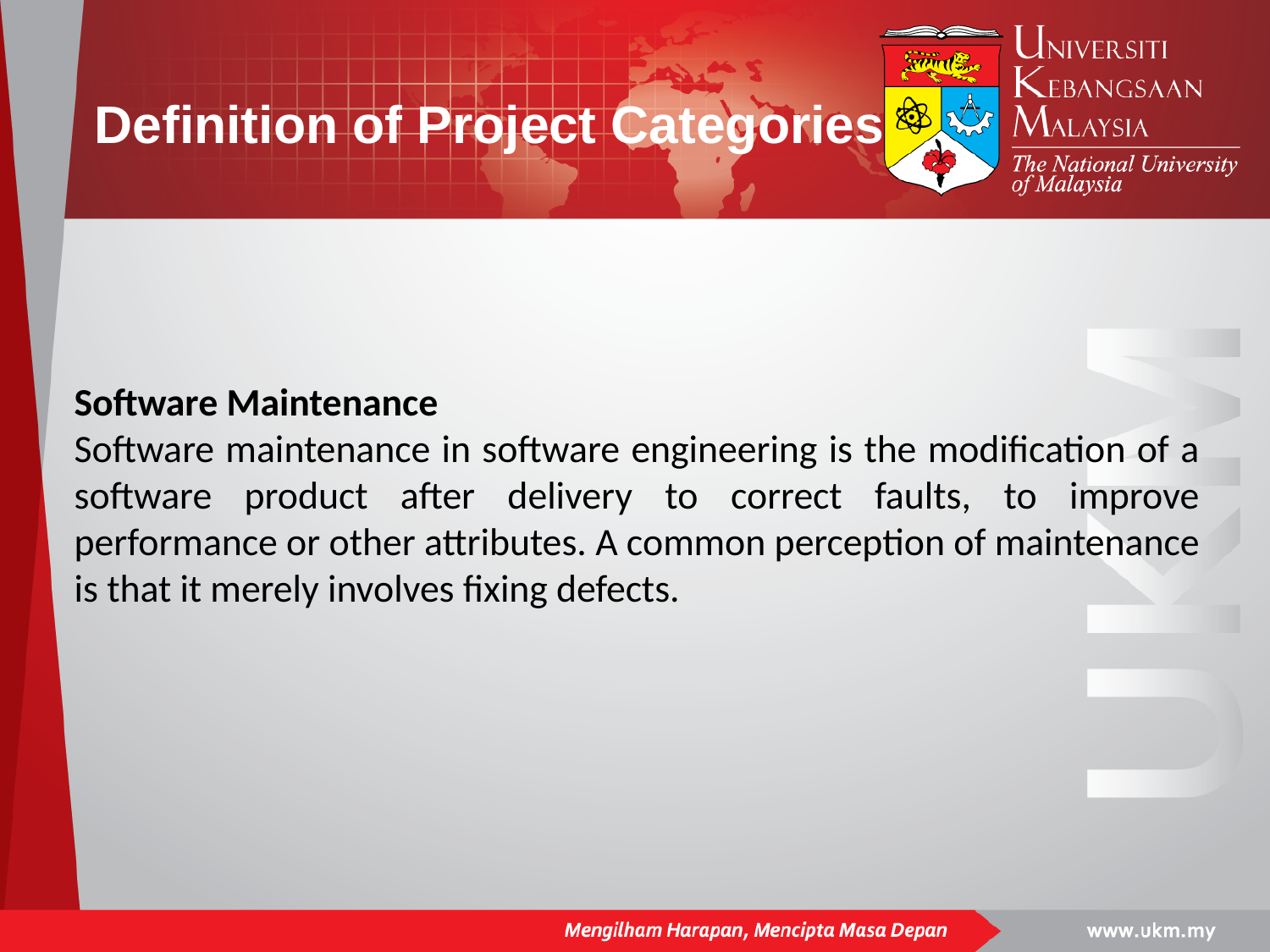

# Definition of Project Categories
Software Maintenance
Software maintenance in software engineering is the modification of a software product after delivery to correct faults, to improve performance or other attributes. A common perception of maintenance is that it merely involves fixing defects.